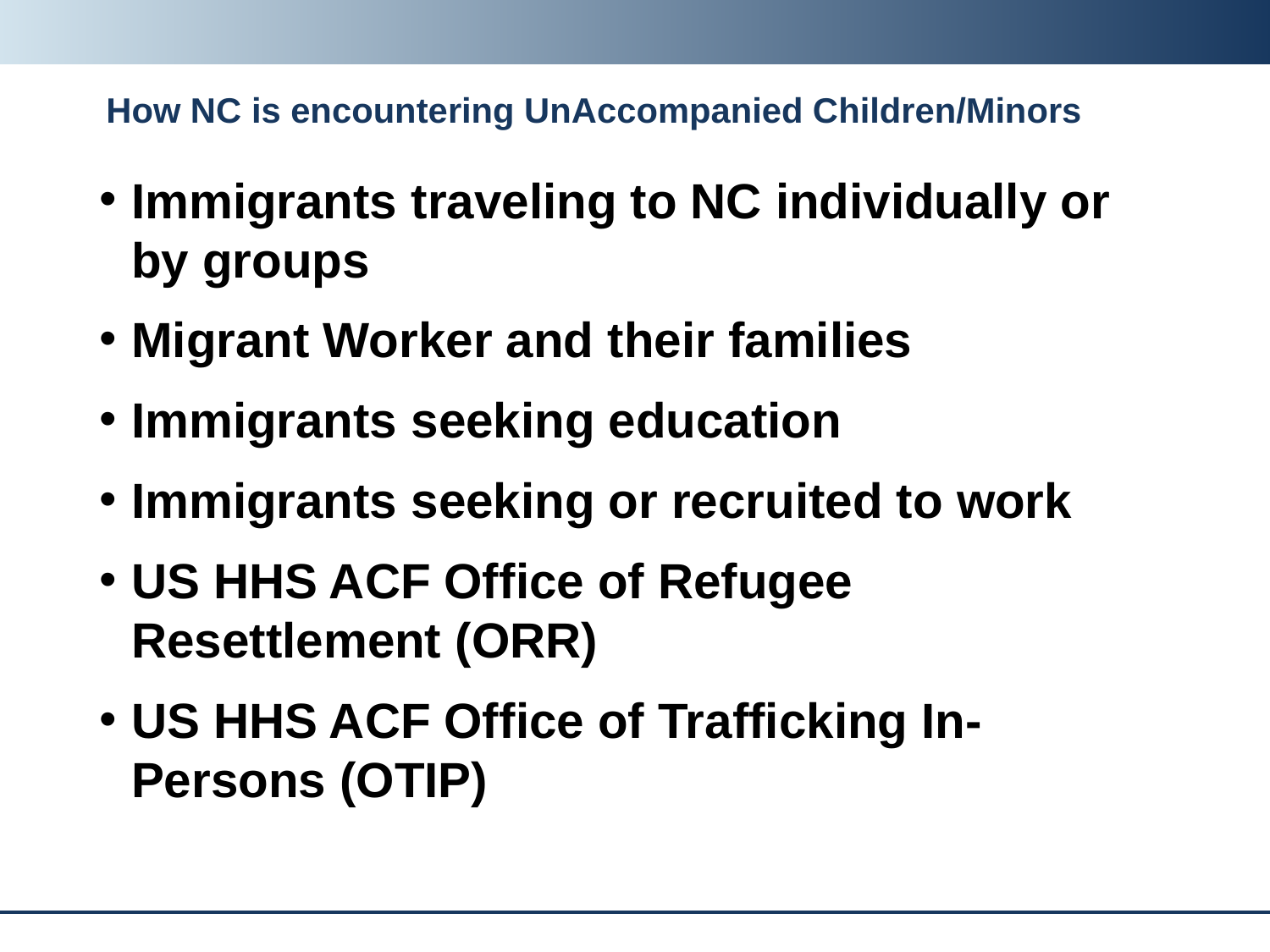

# How NC is encountering UnAccompanied Children/Minors
Immigrants traveling to NC individually or by groups
Migrant Worker and their families
Immigrants seeking education
Immigrants seeking or recruited to work
US HHS ACF Office of Refugee Resettlement (ORR)
US HHS ACF Office of Trafficking In-Persons (OTIP)